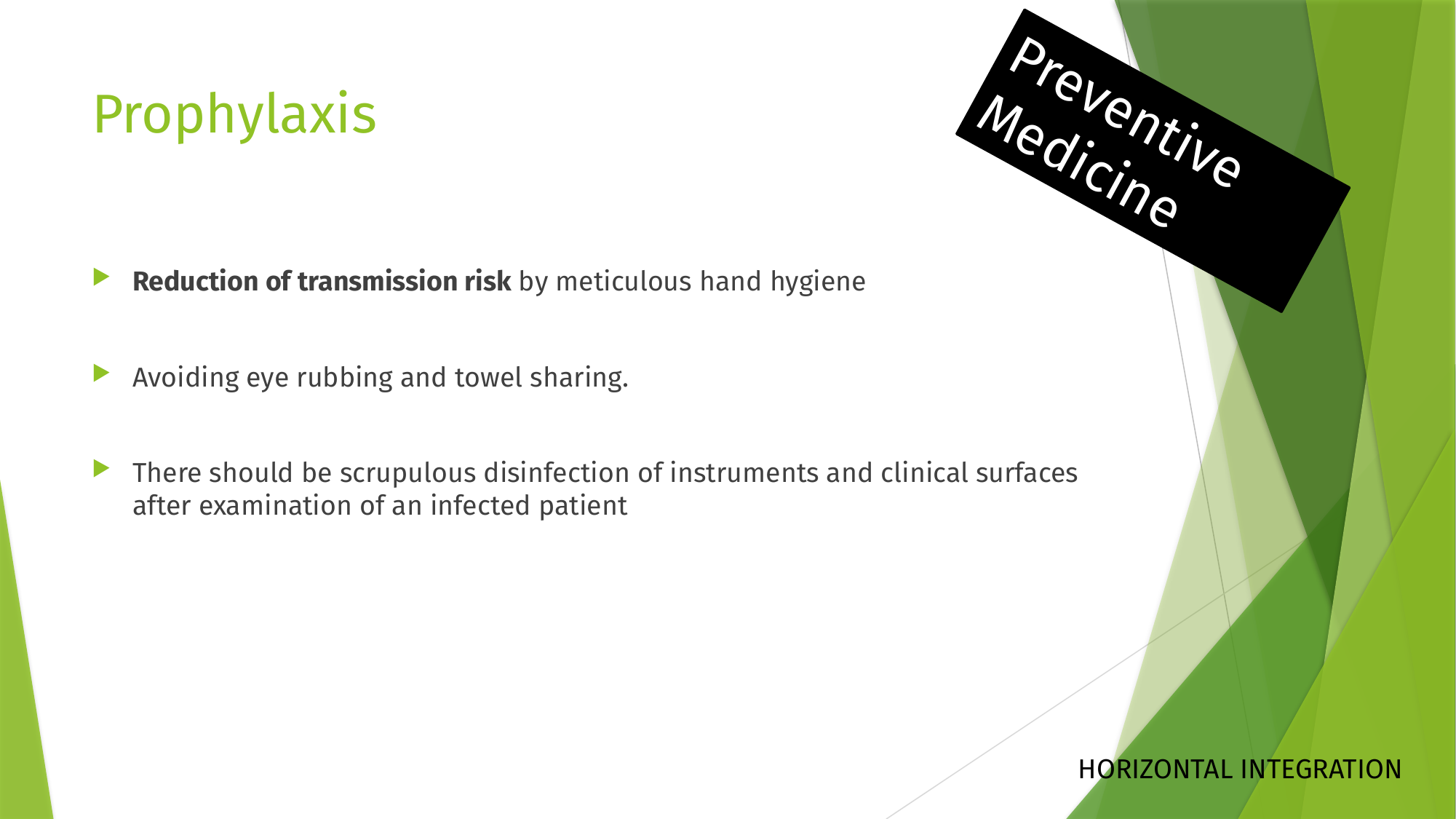

# Prophylaxis
Preventive Medicine
Reduction of transmission risk by meticulous hand hygiene

Avoiding eye rubbing and towel sharing.

There should be scrupulous disinfection of instruments and clinical surfaces after examination of an infected patient
HORIZONTAL INTEGRATION